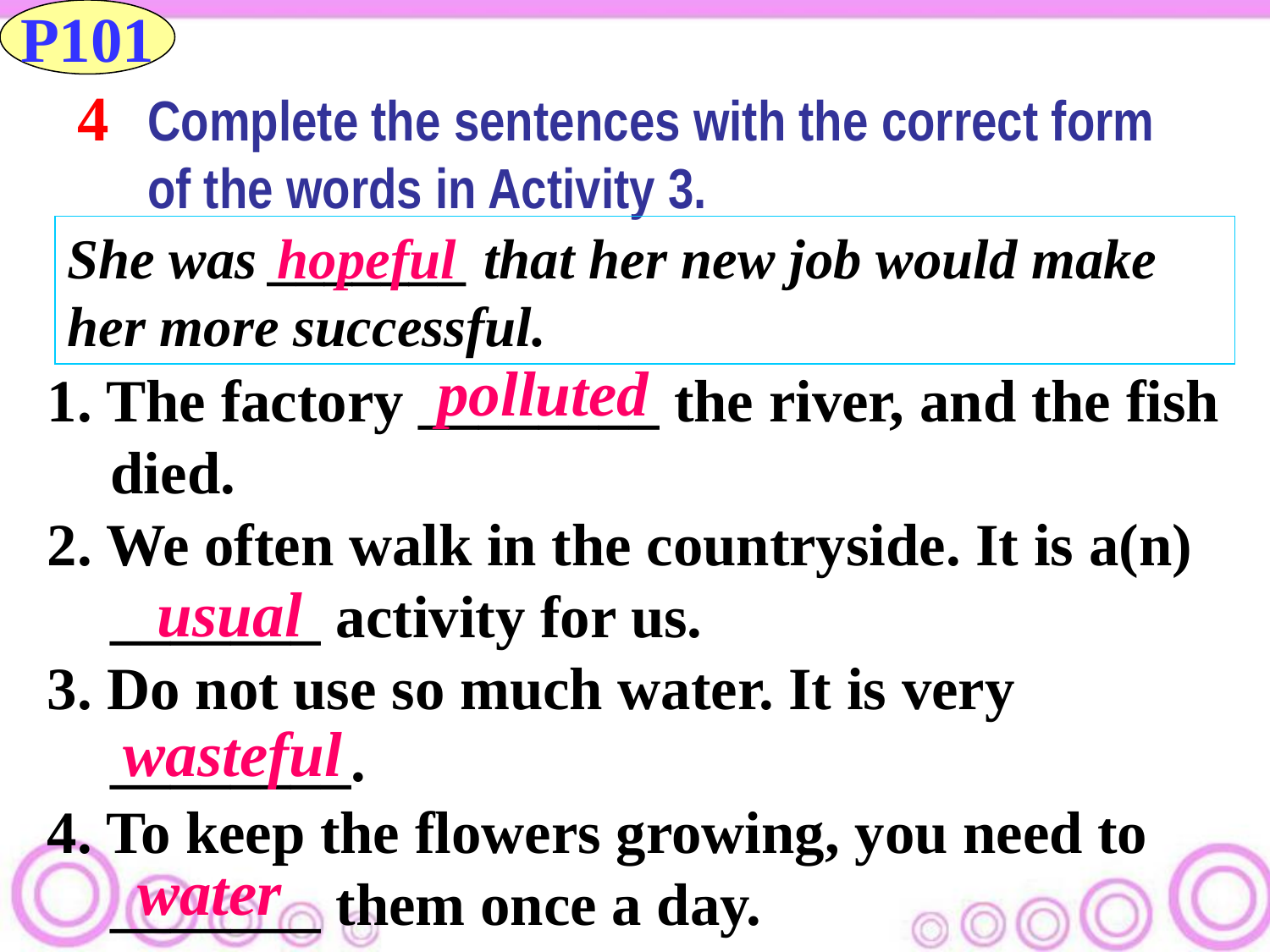

P101
4
Complete the sentences with the correct form of the words in Activity 3.
She was _______ that her new job would make her more successful.
hopeful
polluted
1. The factory ________ the river, and the fish died.
2. We often walk in the countryside. It is a(n) _______ activity for us.
3. Do not use so much water. It is very ________.
4. To keep the flowers growing, you need to _______ them once a day.
usual
 wasteful
water